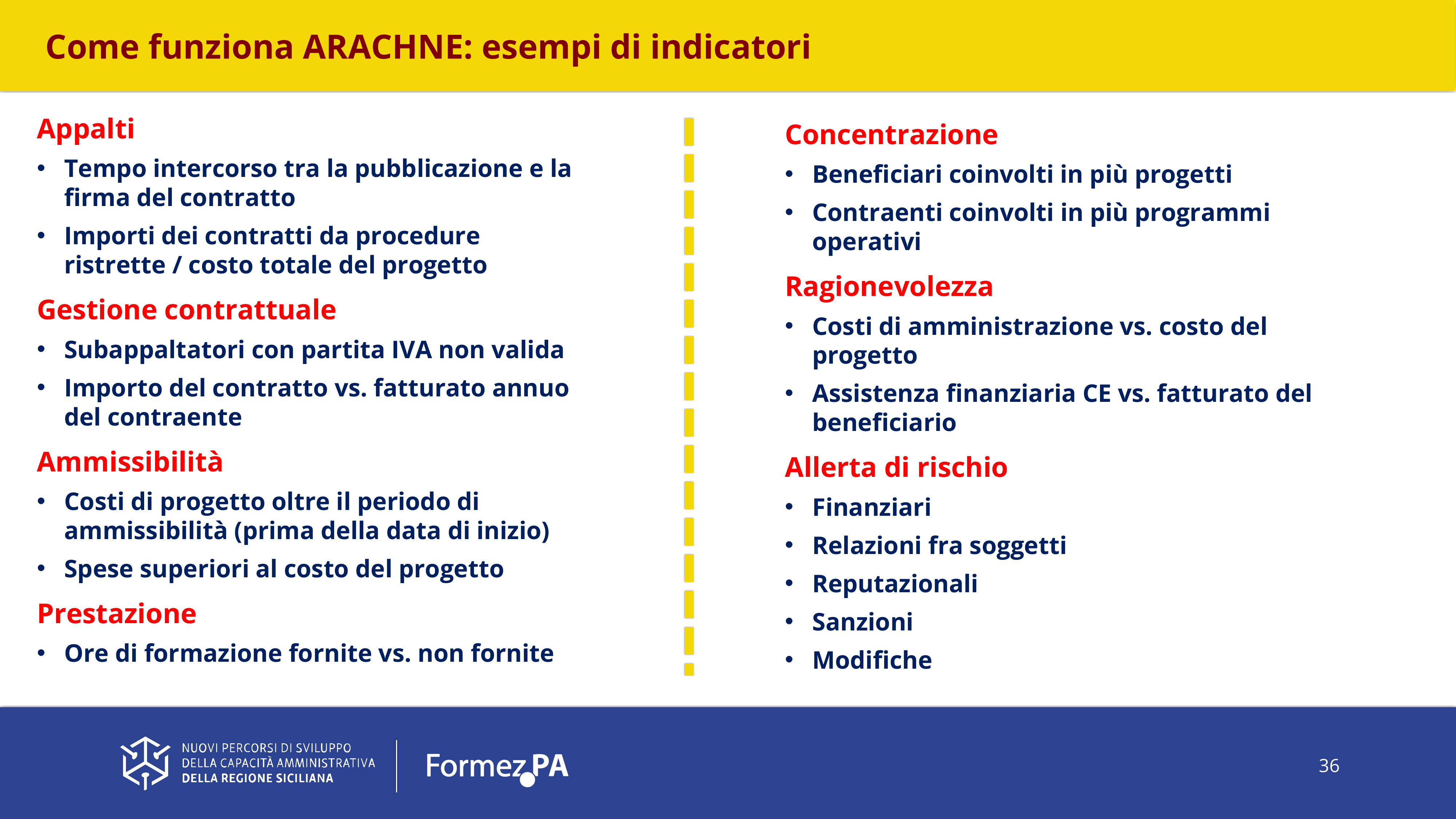

Come funziona ARACHNE: esempi di indicatori
Appalti
Tempo intercorso tra la pubblicazione e la firma del contratto
Importi dei contratti da procedure ristrette / costo totale del progetto
Gestione contrattuale
Subappaltatori con partita IVA non valida
Importo del contratto vs. fatturato annuo del contraente
Ammissibilità
Costi di progetto oltre il periodo di ammissibilità (prima della data di inizio)
Spese superiori al costo del progetto
Prestazione
Ore di formazione fornite vs. non fornite
Concentrazione
Beneficiari coinvolti in più progetti
Contraenti coinvolti in più programmi operativi
Ragionevolezza
Costi di amministrazione vs. costo del progetto
Assistenza finanziaria CE vs. fatturato del beneficiario
Allerta di rischio
Finanziari
Relazioni fra soggetti
Reputazionali
Sanzioni
Modifiche